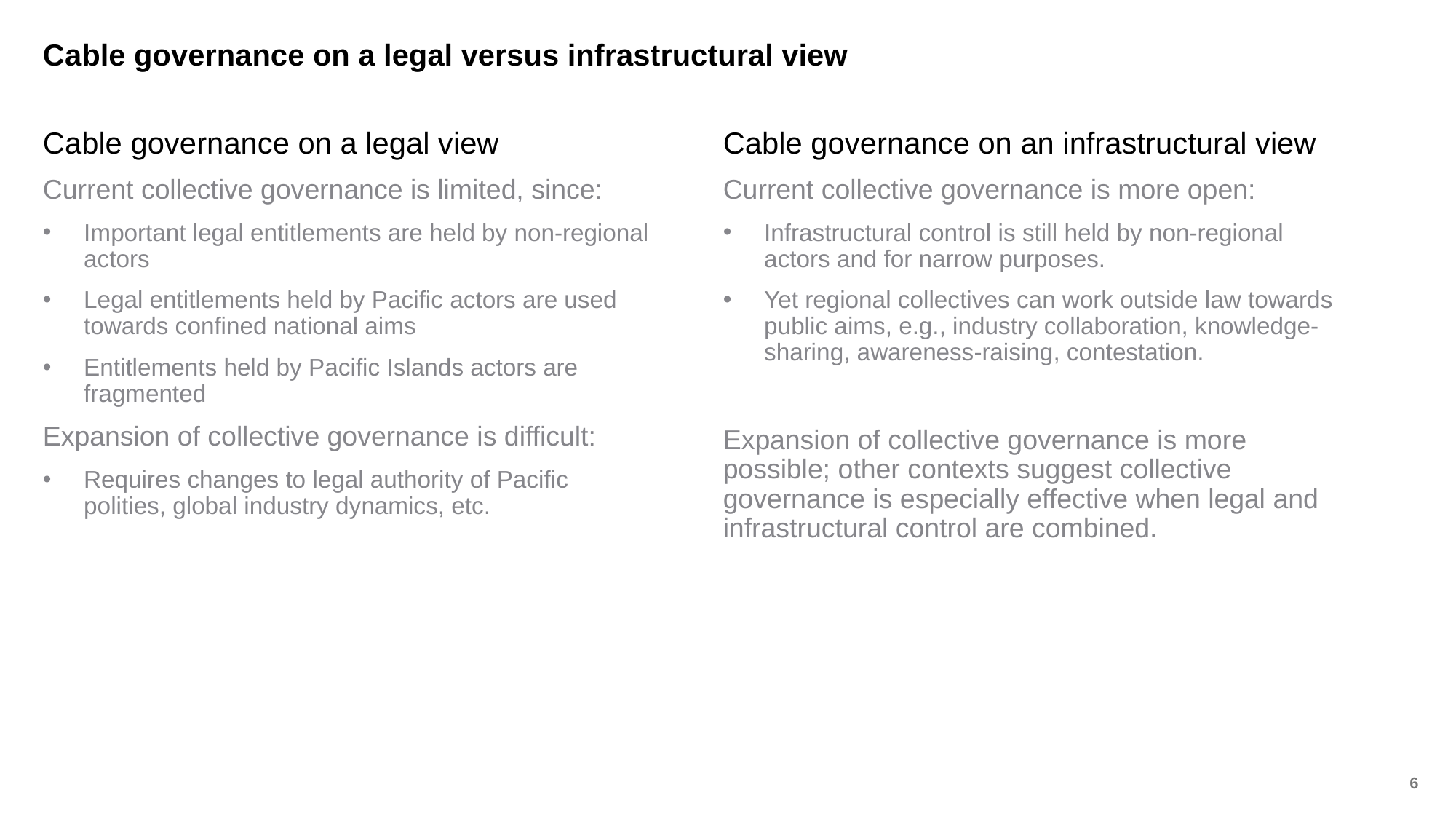

# Cable governance on a legal versus infrastructural view
Cable governance on a legal view
Current collective governance is limited, since:
Important legal entitlements are held by non-regional actors
Legal entitlements held by Pacific actors are used towards confined national aims
Entitlements held by Pacific Islands actors are fragmented
Expansion of collective governance is difficult:
Requires changes to legal authority of Pacific polities, global industry dynamics, etc.
Cable governance on an infrastructural view
Current collective governance is more open:
Infrastructural control is still held by non-regional actors and for narrow purposes.
Yet regional collectives can work outside law towards public aims, e.g., industry collaboration, knowledge-sharing, awareness-raising, contestation.

Expansion of collective governance is more possible; other contexts suggest collective governance is especially effective when legal and infrastructural control are combined.

6